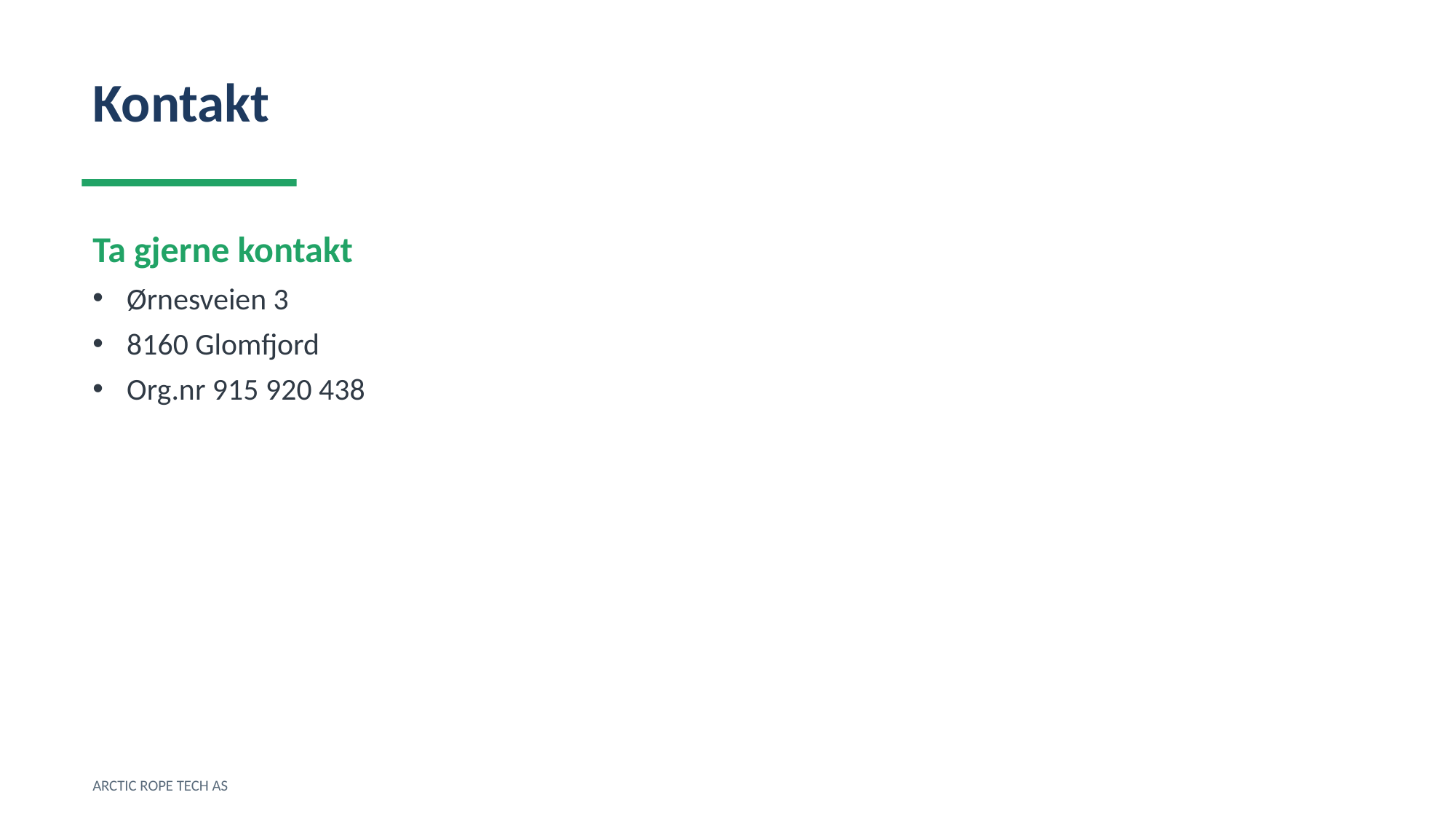

Kontakt

Ta gjerne kontakt
Ørnesveien 3
8160 Glomfjord
Org.nr 915 920 438
ARCTIC ROPE TECH AS